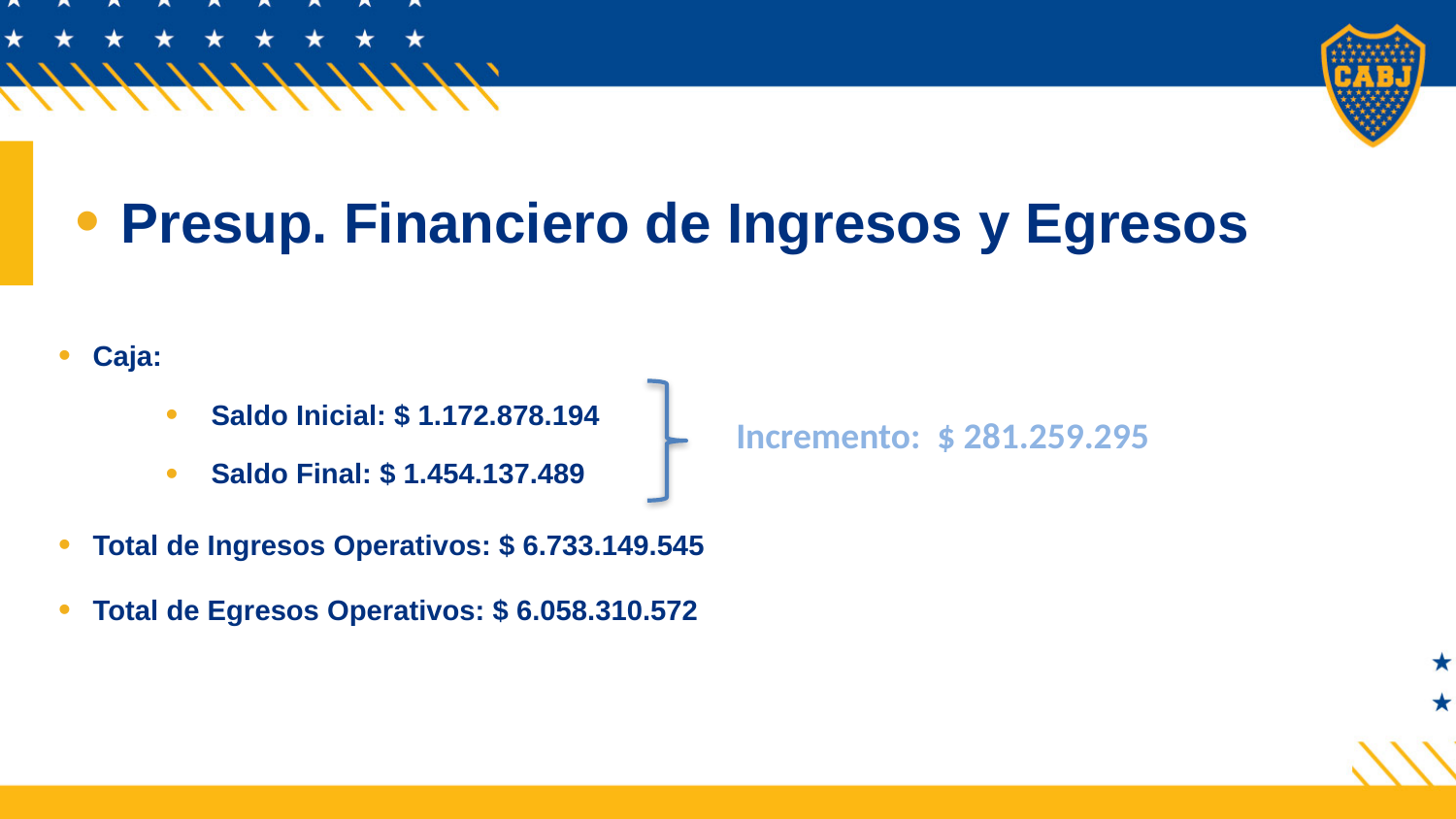

Presup. Financiero de Ingresos y Egresos
Caja:
Saldo Inicial: $ 1.172.878.194
Saldo Final: $ 1.454.137.489

Incremento:  $ 281.259.295
Total de Ingresos Operativos: $ 6.733.149.545
Total de Egresos Operativos: $ 6.058.310.572